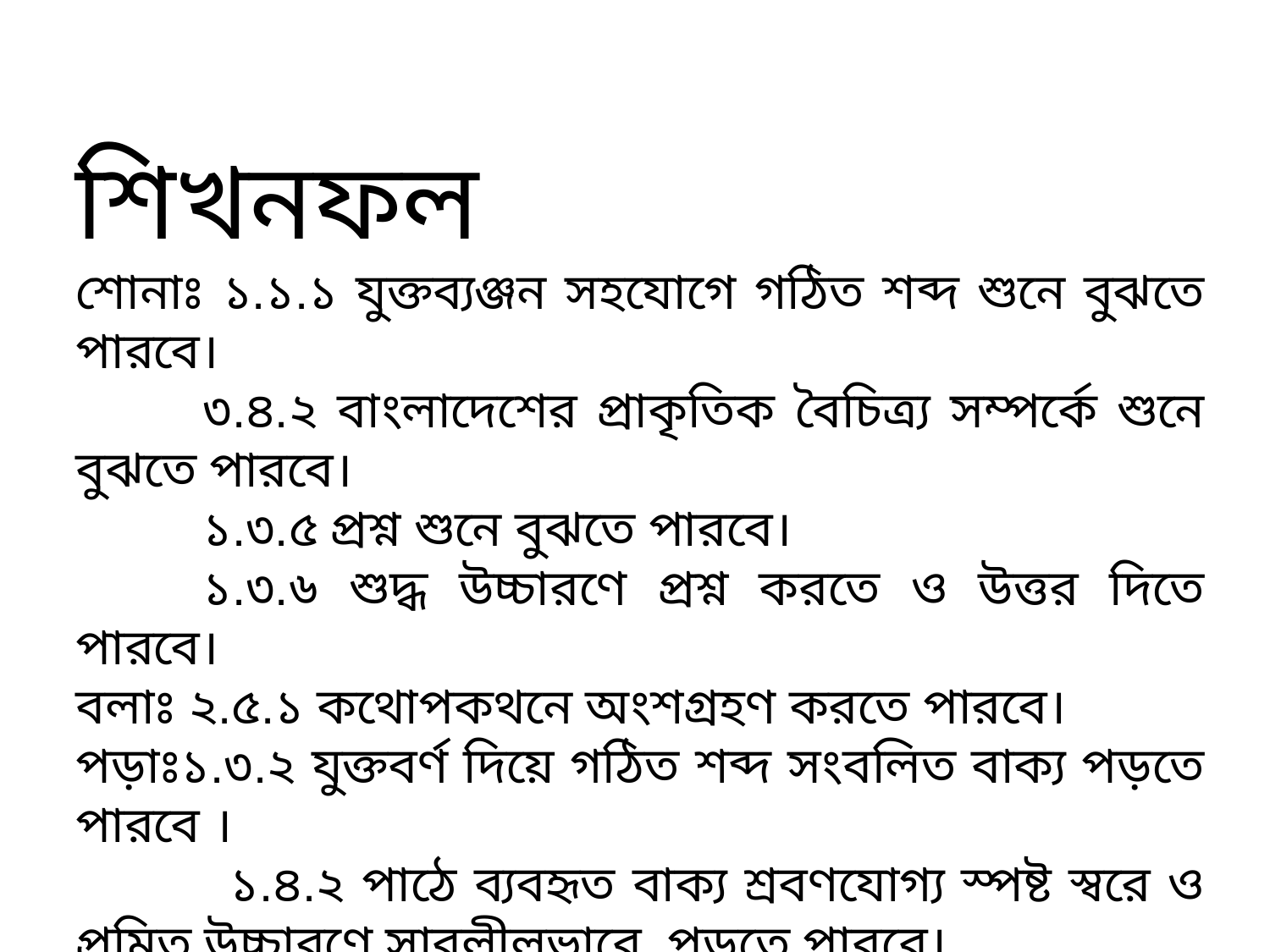

শিখনফল
শোনাঃ ১.১.১ যুক্তব্যঞ্জন সহযোগে গঠিত শব্দ শুনে বুঝতে পারবে।
	৩.৪.২ বাংলাদেশের প্রাকৃতিক বৈচিত্র্য সম্পর্কে শুনে বুঝতে পারবে।
	১.৩.৫ প্রশ্ন শুনে বুঝতে পারবে।
	১.৩.৬ শুদ্ধ উচ্চারণে প্রশ্ন করতে ও উত্তর দিতে পারবে।
বলাঃ ২.৫.১ কথোপকথনে অংশগ্রহণ করতে পারবে।
পড়াঃ১.৩.২ যুক্তবর্ণ দিয়ে গঠিত শব্দ সংবলিত বাক্য পড়তে পারবে ।
         ১.৪.২ পাঠে ব্যবহৃত বাক্য শ্রবণযোগ্য স্পষ্ট স্বরে ও প্রমিত উচ্চারণে সাবলীলভাবে  পড়তে পারবে।
          ১.৫.২ পাঠ বহির্ভূত শব্দ দিয়ে নতুন বাক্য লিখতে পারবে।
।